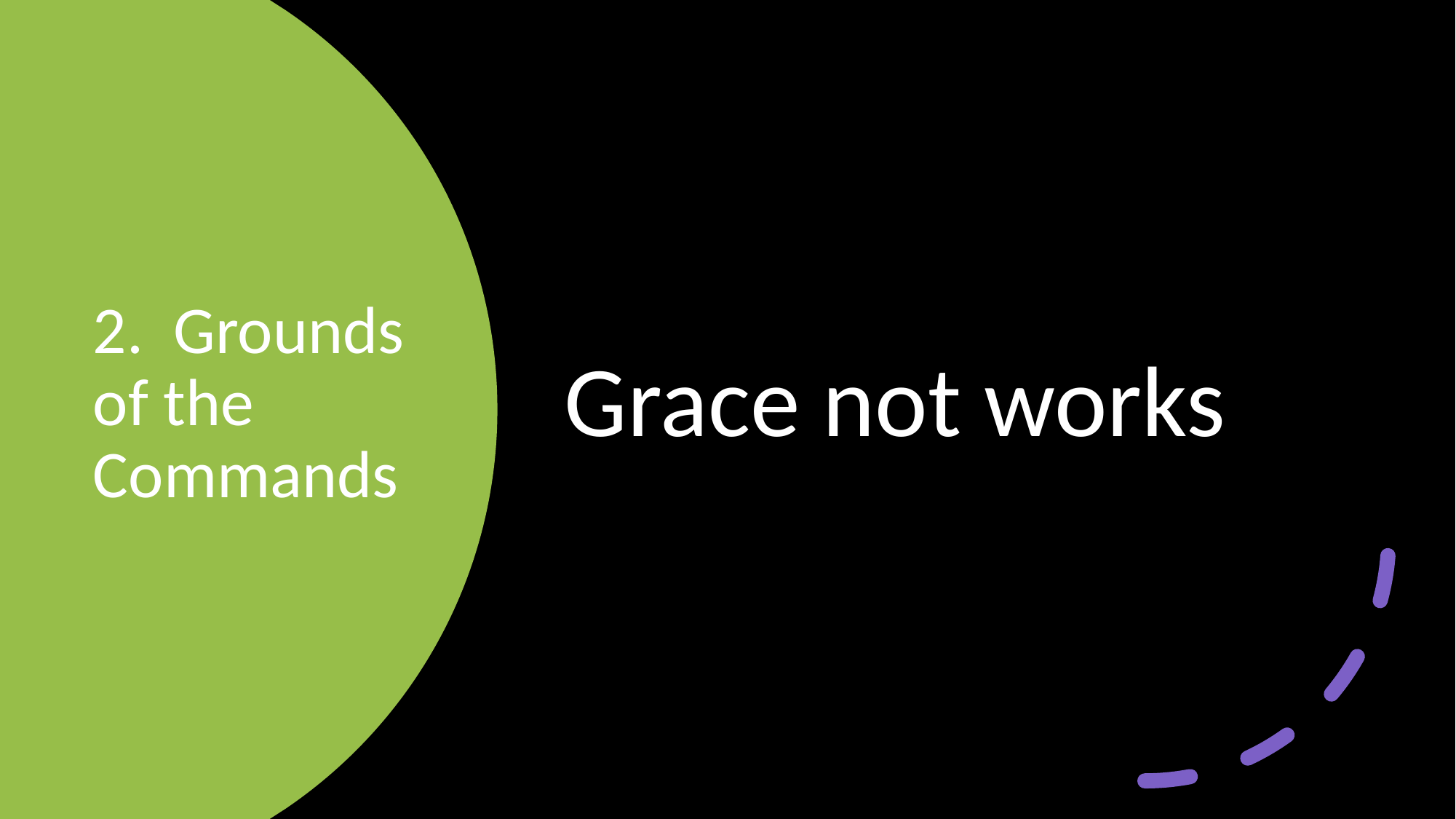

Grace not works
# 2.  Grounds of the Commands